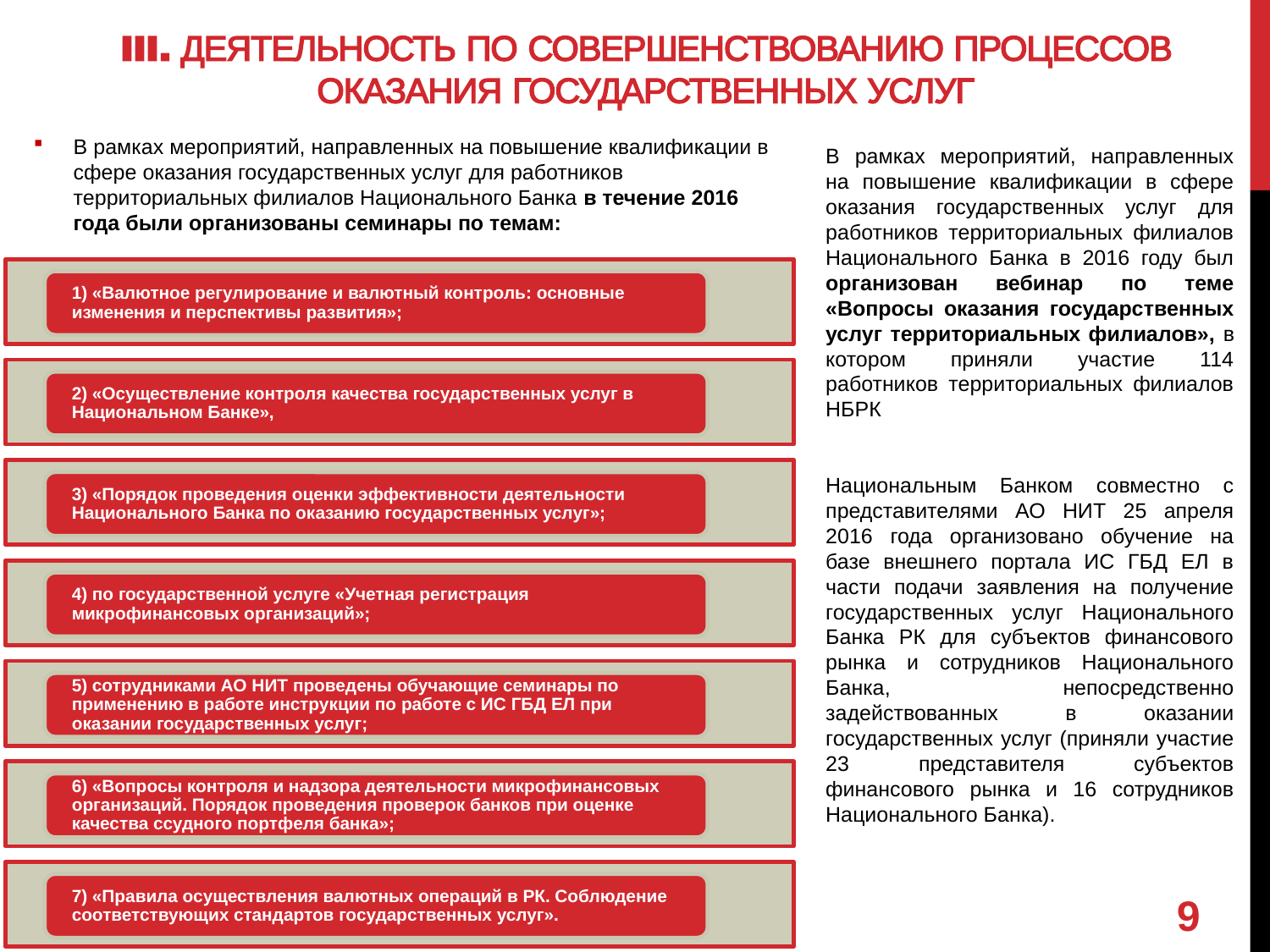

# III. ДЕЯТЕЛЬНОСТЬ ПО СОВЕРШЕНСТВОВАНИЮ ПРОЦЕССОВ ОКАЗАНИЯ ГОСУДАРСТВЕННЫХ УСЛУГ
В рамках мероприятий, направленных на повышение квалификации в сфере оказания государственных услуг для работников территориальных филиалов Национального Банка в течение 2016 года были организованы семинары по темам:

В рамках мероприятий, направленных на повышение квалификации в сфере оказания государственных услуг для работников территориальных филиалов Национального Банка в 2016 году был организован вебинар по теме «Вопросы оказания государственных услуг территориальных филиалов», в котором приняли участие 114 работников территориальных филиалов НБРК
1) «Валютное регулирование и валютный контроль: основные изменения и перспективы развития»;
2) «Осуществление контроля качества государственных услуг в Национальном Банке»,
3) «Порядок проведения оценки эффективности деятельности Национального Банка по оказанию государственных услуг»;
4) по государственной услуге «Учетная регистрация микрофинансовых организаций»;
5) сотрудниками АО НИТ проведены обучающие семинары по применению в работе инструкции по работе с ИС ГБД ЕЛ при оказании государственных услуг;
6) «Вопросы контроля и надзора деятельности микрофинансовых организаций. Порядок проведения проверок банков при оценке качества ссудного портфеля банка»;
7) «Правила осуществления валютных операций в РК. Соблюдение соответствующих стандартов государственных услуг».
Национальным Банком совместно с представителями АО НИТ 25 апреля 2016 года организовано обучение на базе внешнего портала ИС ГБД ЕЛ в части подачи заявления на получение государственных услуг Национального Банка РК для субъектов финансового рынка и сотрудников Национального Банка, непосредственно задействованных в оказании государственных услуг (приняли участие 23 представителя субъектов финансового рынка и 16 сотрудников Национального Банка).

9